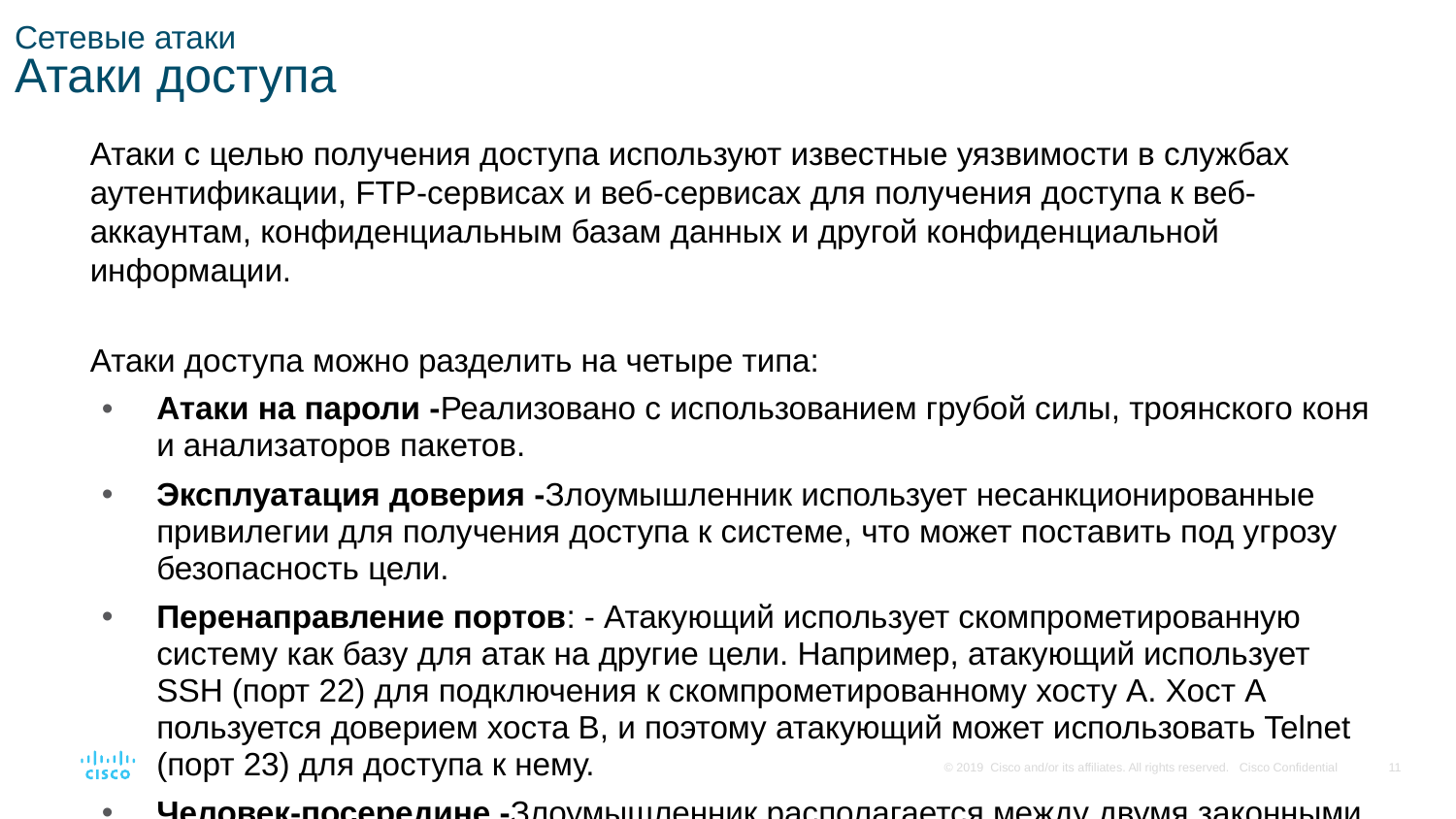

# Сетевые атаки Атаки доступа
Атаки с целью получения доступа используют известные уязвимости в службах аутентификации, FTP-сервисах и веб-сервисах для получения доступа к веб-аккаунтам, конфиденциальным базам данных и другой конфиденциальной информации.

Атаки доступа можно разделить на четыре типа:
Атаки на пароли -Реализовано с использованием грубой силы, троянского коня и анализаторов пакетов.
Эксплуатация доверия -Злоумышленник использует несанкционированные привилегии для получения доступа к системе, что может поставить под угрозу безопасность цели.
Перенаправление портов: - Атакующий использует скомпрометированную систему как базу для атак на другие цели. Например, атакующий использует SSH (порт 22) для подключения к скомпрометированному хосту A. Хост A пользуется доверием хоста B, и поэтому атакующий может использовать Telnet (порт 23) для доступа к нему.
Человек-посередине -Злоумышленник располагается между двумя законными субъектами, чтобы читать или изменять данные, которыми обмениваются две стороны.